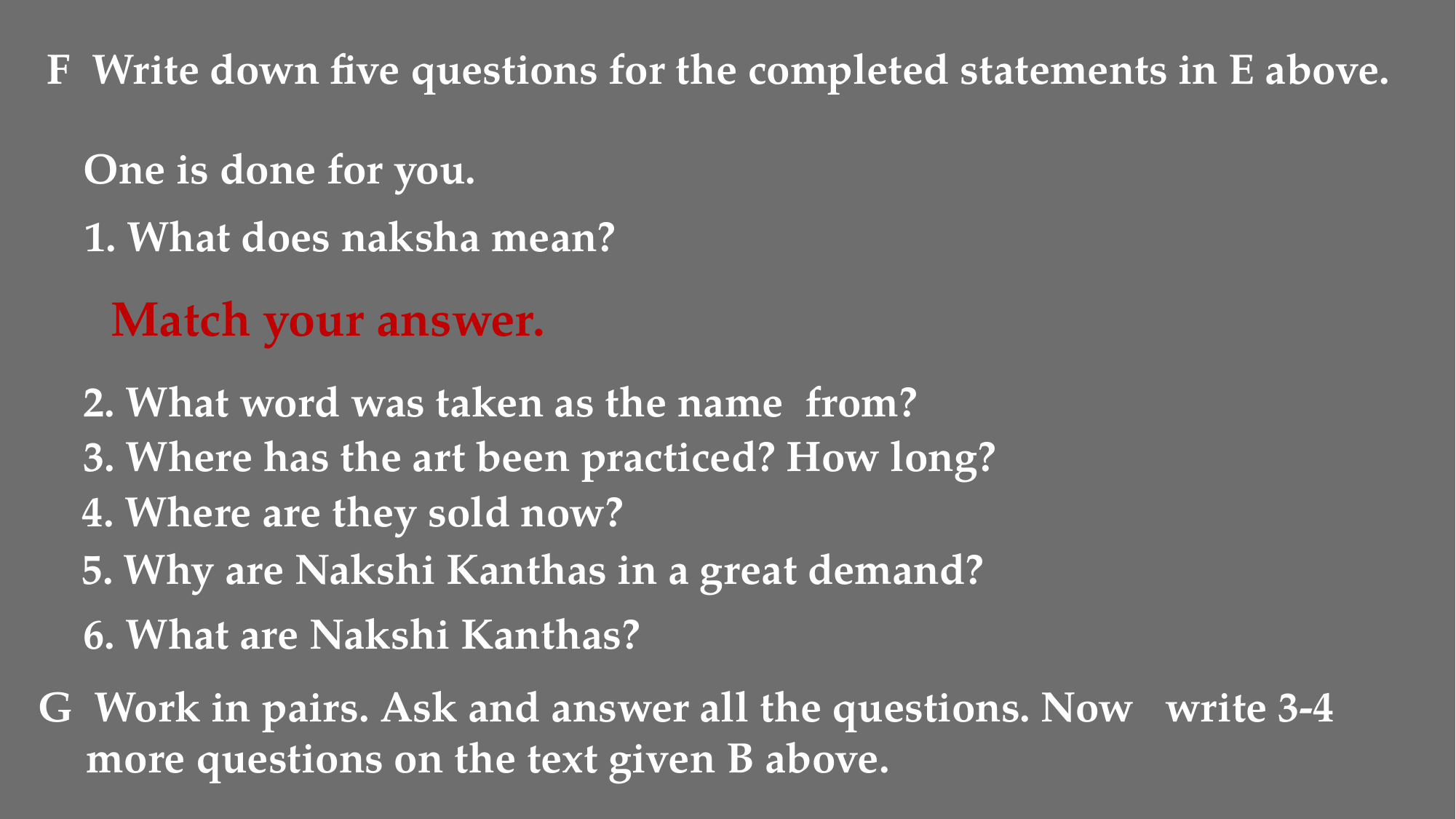

F  Write down five questions for the completed statements in E above.
One is done for you.
1. What does naksha mean?
Match your answer.
2. What word was taken as the name  from?
3. Where has the art been practiced? How long?
4. Where are they sold now?
5. Why are Nakshi Kanthas in a great demand?
6. What are Nakshi Kanthas?
G  Work in pairs. Ask and answer all the questions. Now   write 3-4 more questions on the text given B above.